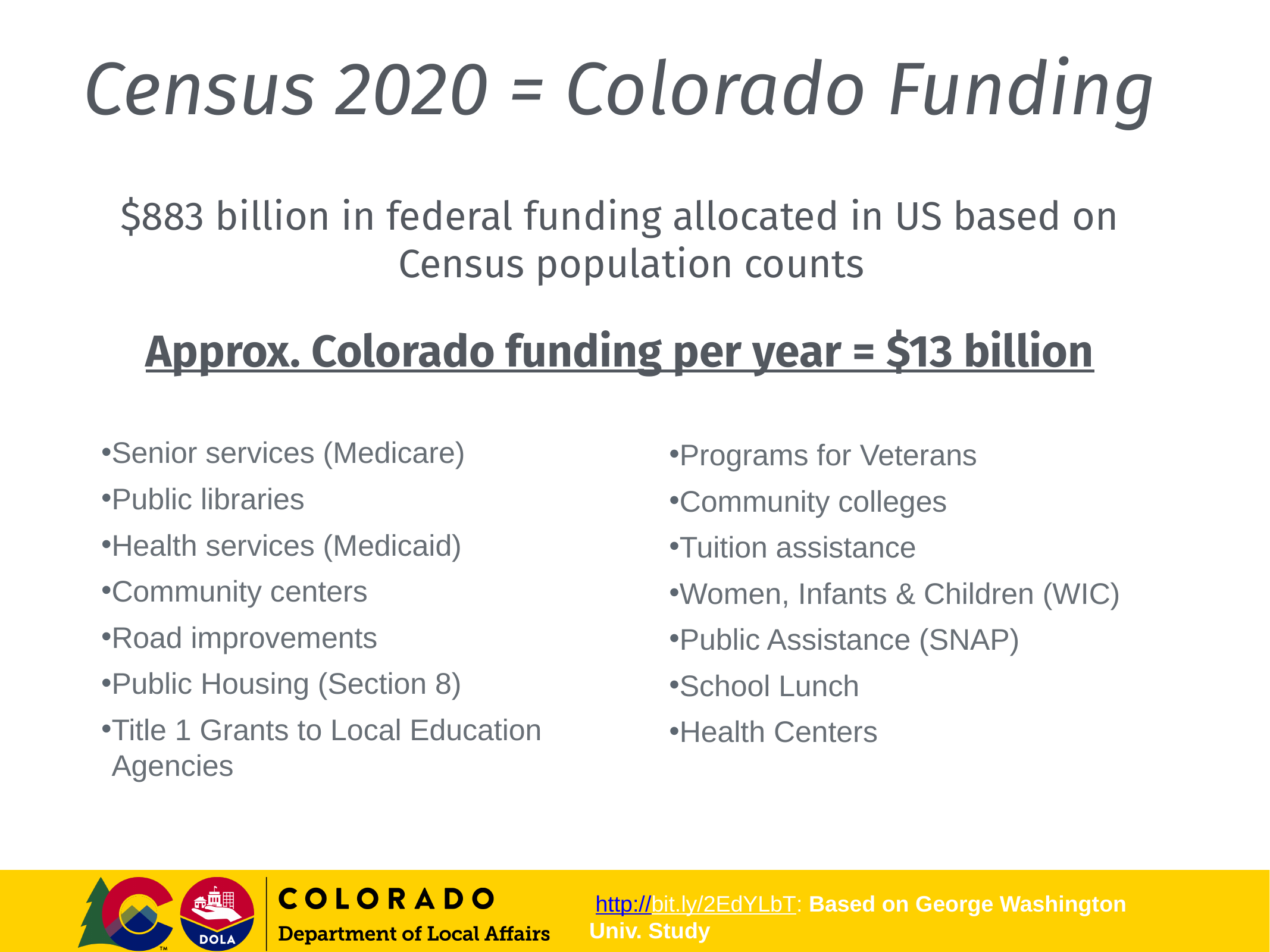

# Census 2020 = Colorado Funding
$883 billion in federal funding allocated in US based on Census population counts
Approx. Colorado funding per year = $13 billion

Senior services (Medicare)
Public libraries
Health services (Medicaid)
Community centers
Road improvements
Public Housing (Section 8)
Title 1 Grants to Local Education Agencies
Programs for Veterans
Community colleges
Tuition assistance
Women, Infants & Children (WIC)
Public Assistance (SNAP)
School Lunch
Health Centers
 http://bit.ly/2EdYLbT: Based on George Washington Univ. Study